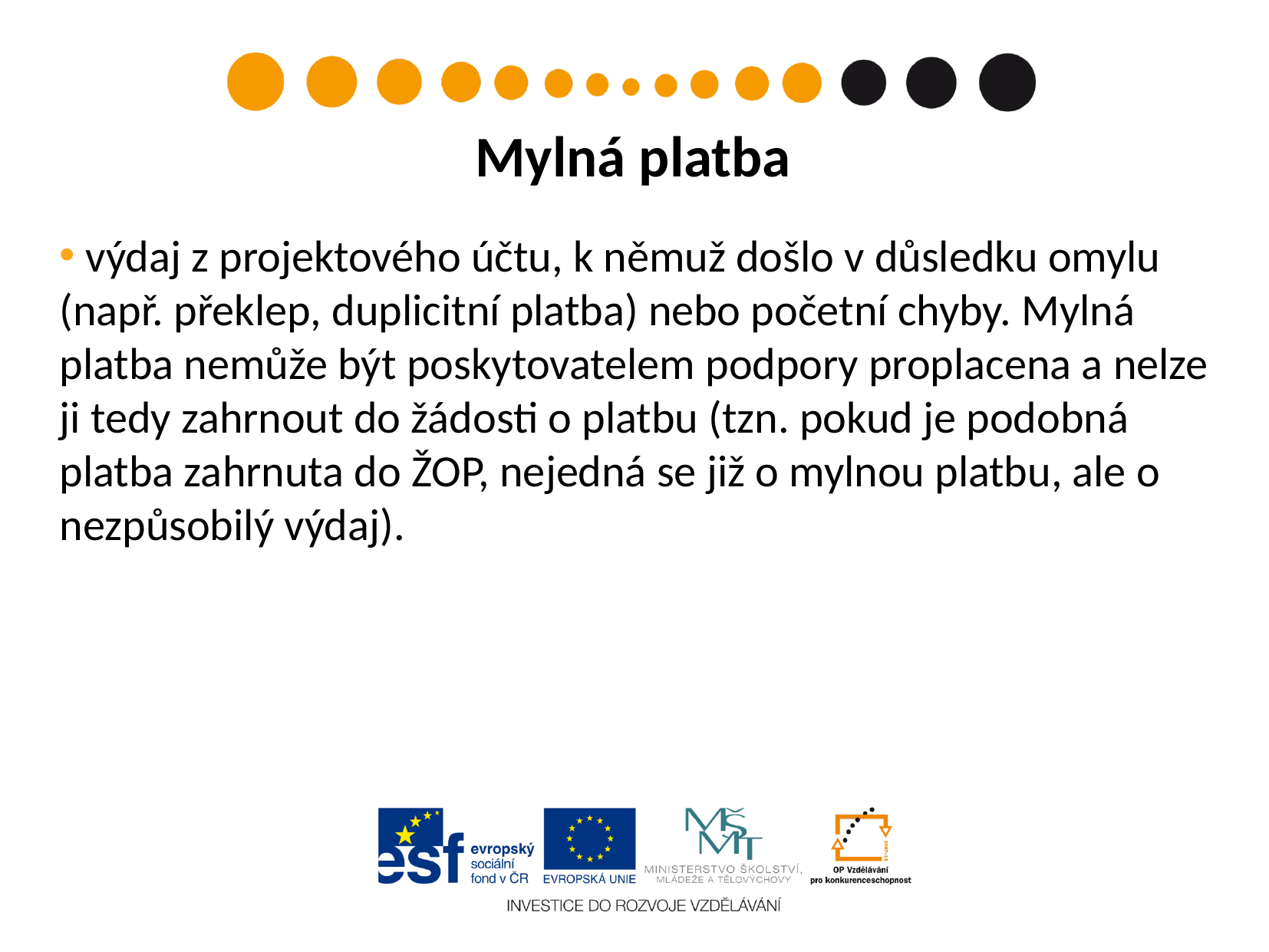

Mylná platba
 výdaj z projektového účtu, k němuž došlo v důsledku omylu (např. překlep, duplicitní platba) nebo početní chyby. Mylná platba nemůže být poskytovatelem podpory proplacena a nelze ji tedy zahrnout do žádosti o platbu (tzn. pokud je podobná platba zahrnuta do ŽOP, nejedná se již o mylnou platbu, ale o nezpůsobilý výdaj).